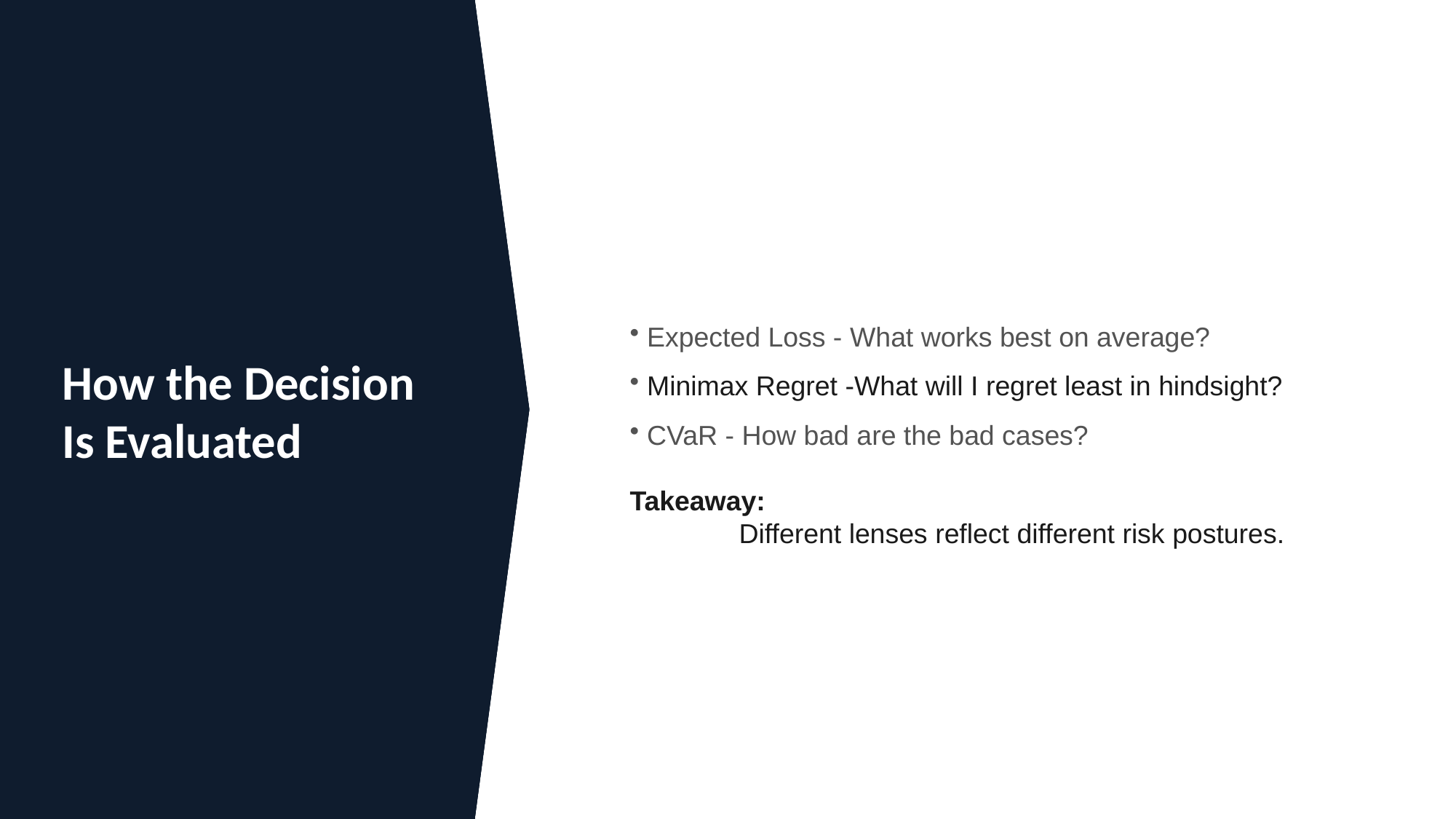

Expected Loss - What works best on average?
 Minimax Regret -What will I regret least in hindsight?
 CVaR - How bad are the bad cases?

Takeaway:
	Different lenses reflect different risk postures.
# How the Decision Is Evaluated